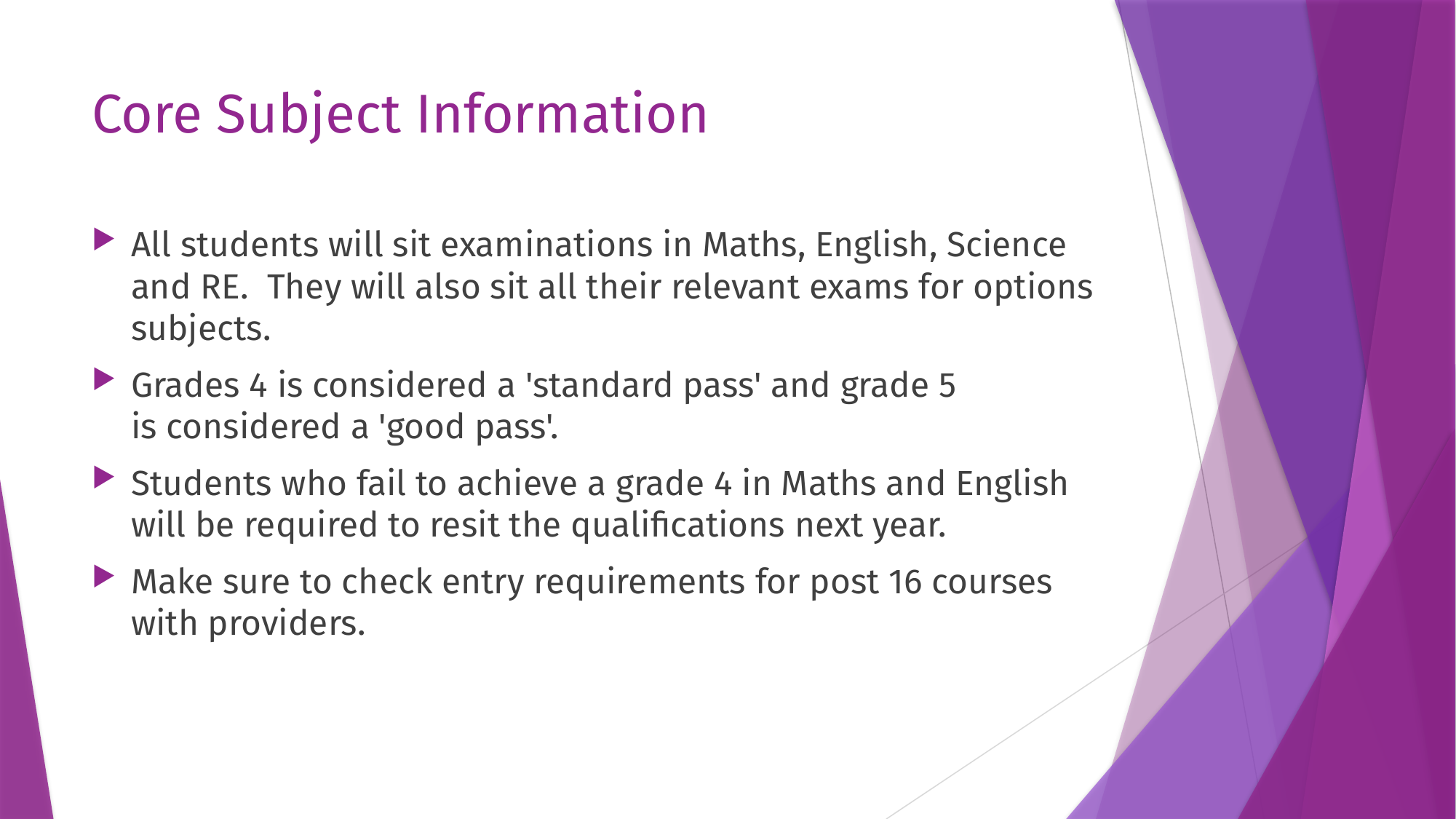

# Core Subject Information
All students will sit examinations in Maths, English, Science and RE.  They will also sit all their relevant exams for options subjects.
Grades 4 is considered a 'standard pass' and grade 5 is considered a 'good pass'.
Students who fail to achieve a grade 4 in Maths and English will be required to resit the qualifications next year.
Make sure to check entry requirements for post 16 courses with providers.